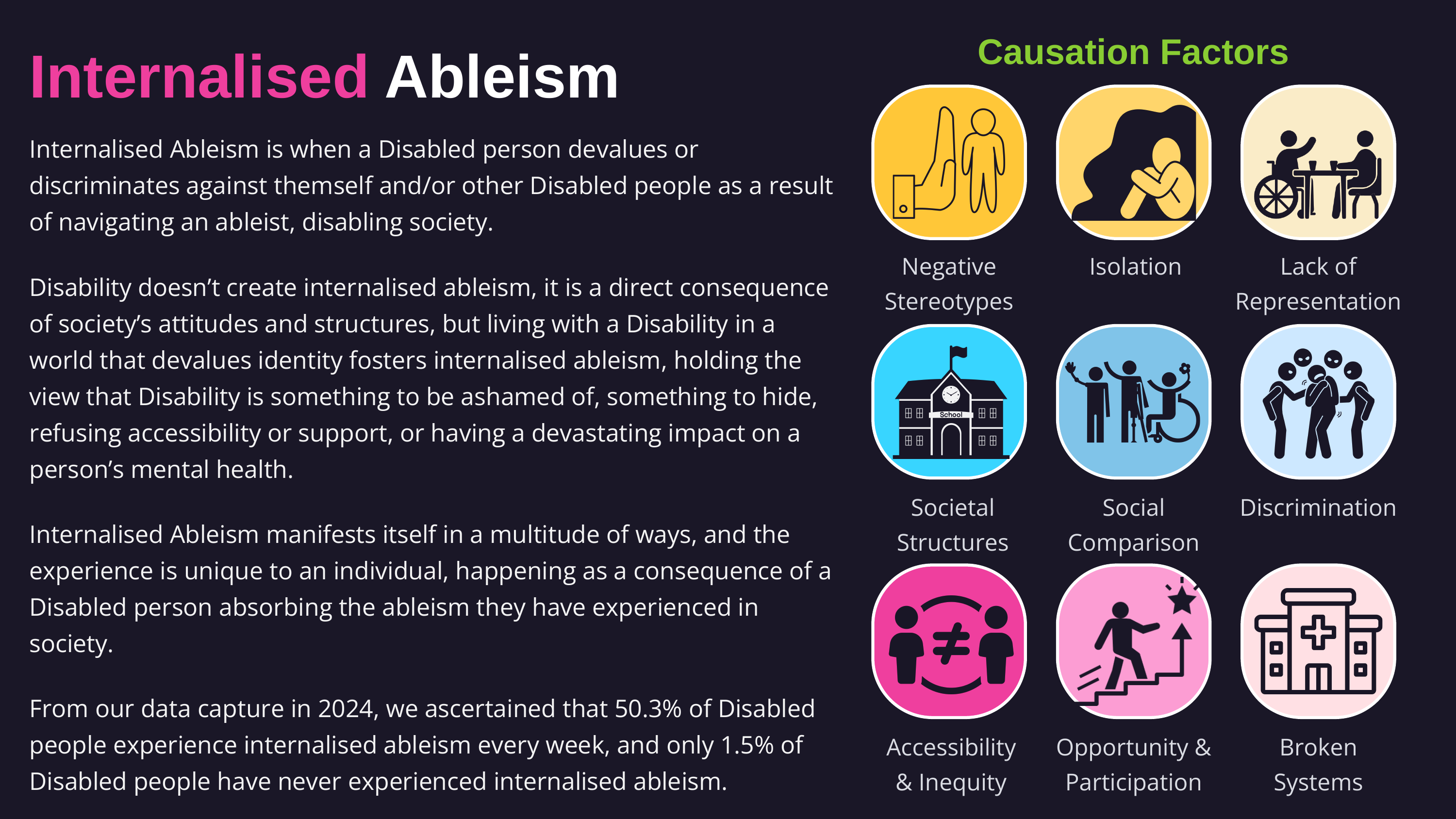

Causation Factors
Internalised Ableism

Internalised Ableism is when a Disabled person devalues or discriminates against themself and/or other Disabled people as a result of navigating an ableist, disabling society.

Disability doesn’t create internalised ableism, it is a direct consequence of society’s attitudes and structures, but living with a Disability in a world that devalues identity fosters internalised ableism, holding the view that Disability is something to be ashamed of, something to hide, refusing accessibility or support, or having a devastating impact on a person’s mental health.

Internalised Ableism manifests itself in a multitude of ways, and the experience is unique to an individual, happening as a consequence of a Disabled person absorbing the ableism they have experienced in society.

From our data capture in 2024, we ascertained that 50.3% of Disabled people experience internalised ableism every week, and only 1.5% of Disabled people have never experienced internalised ableism.

Negative Stereotypes
Isolation
Lack of Representation

Societal Structures
Social Comparison
Discrimination

Accessibility & Inequity
Opportunity & Participation
Broken Systems